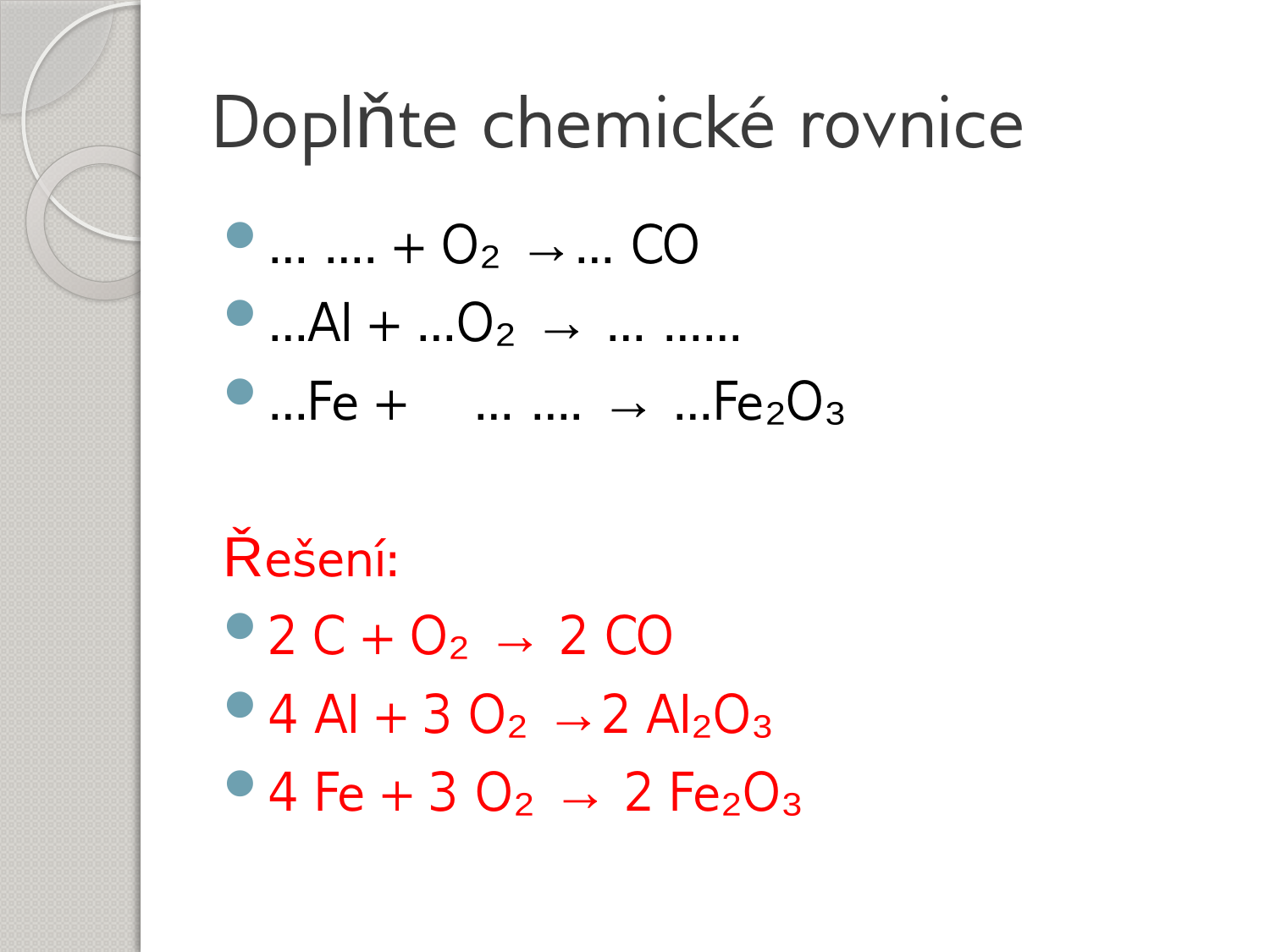

# Doplňte chemické rovnice
… …. + O₂ →… CO
…Al + …O₂ → … ……
…Fe +    … …. → …Fe₂O₃

Řešení:
2 C + O₂ → 2 CO
4 Al + 3 O₂ →2 Al₂O₃
4 Fe + 3 O₂ → 2 Fe₂O₃